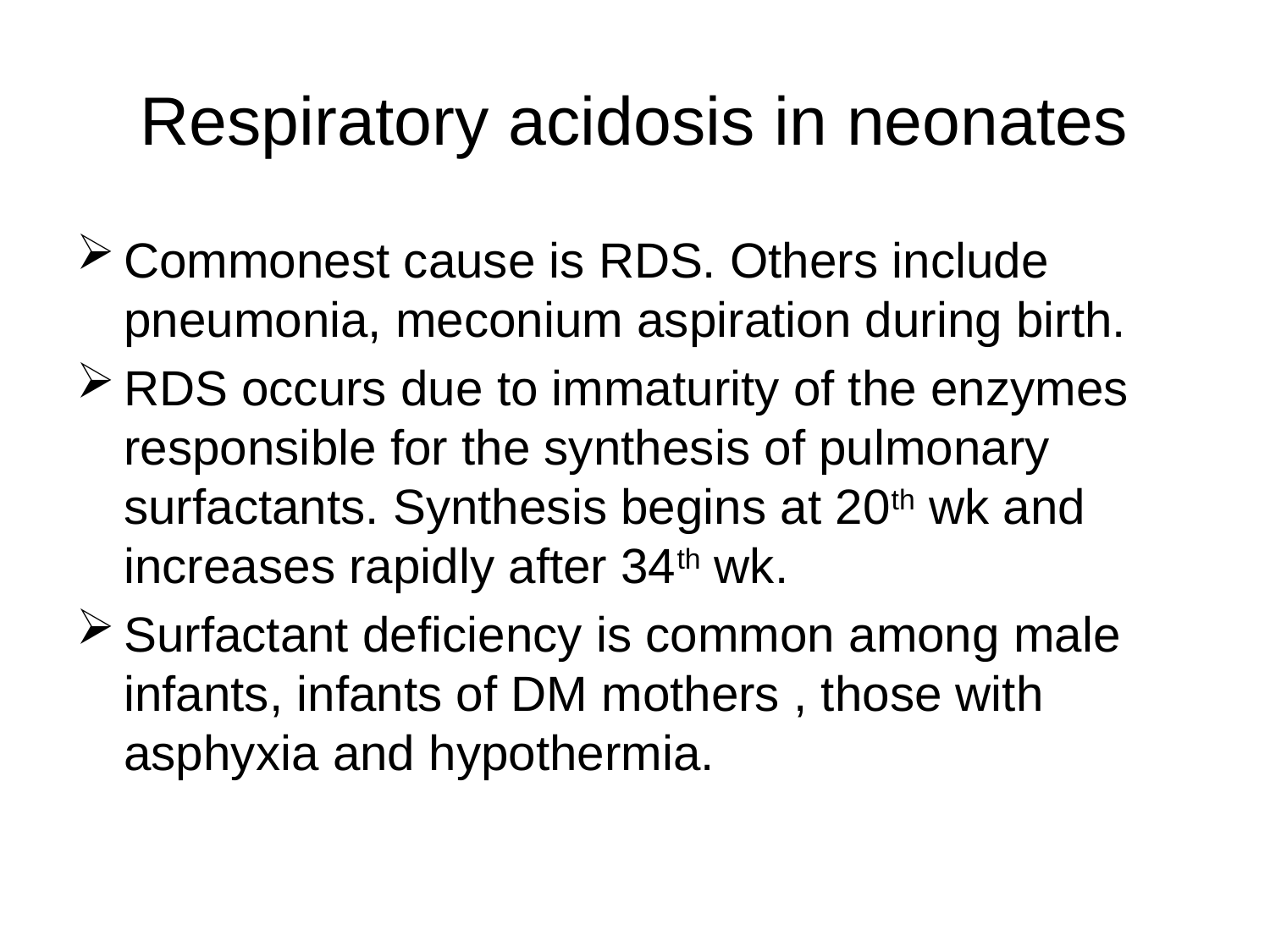

# Respiratory acidosis in neonates
Commonest cause is RDS. Others include pneumonia, meconium aspiration during birth.
RDS occurs due to immaturity of the enzymes responsible for the synthesis of pulmonary surfactants. Synthesis begins at 20th wk and increases rapidly after 34th wk.
Surfactant deficiency is common among male infants, infants of DM mothers , those with asphyxia and hypothermia.